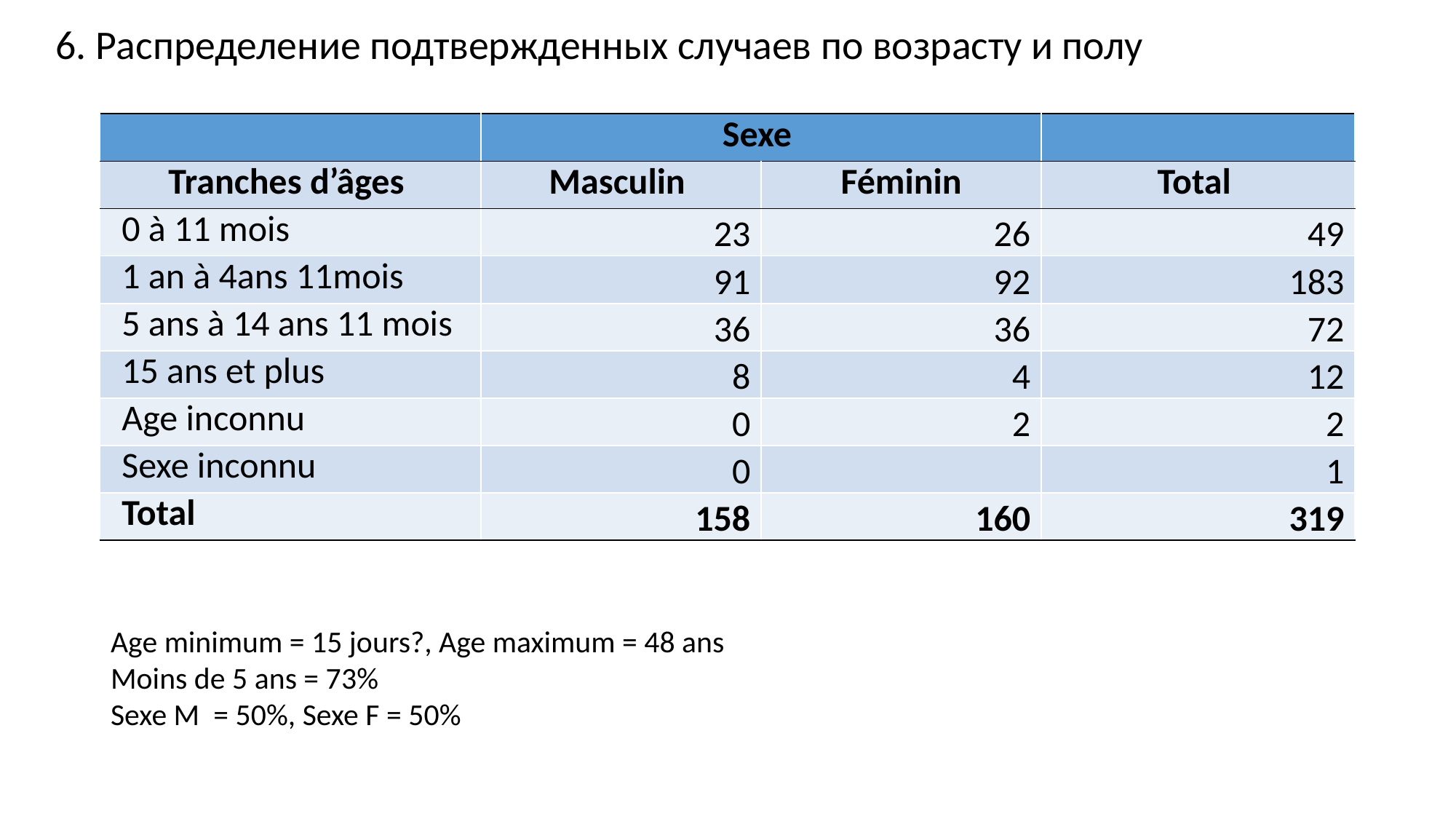

# 6. Распределение подтвержденных случаев по возрасту и полу
|  | Sexe |  |  |
| --- | --- | --- | --- |
| Tranches d’âges | Masculin | Féminin | Total |
| 0 à 11 mois | 23 | 26 | 49 |
| 1 an à 4ans 11mois | 91 | 92 | 183 |
| 5 ans à 14 ans 11 mois | 36 | 36 | 72 |
| 15 ans et plus | 8 | 4 | 12 |
| Age inconnu | 0 | 2 | 2 |
| Sexe inconnu | 0 |  | 1 |
| Total | 158 | 160 | 319 |
Age minimum = 15 jours?, Age maximum = 48 ans
Moins de 5 ans = 73%
Sexe M  = 50%, Sexe F = 50%